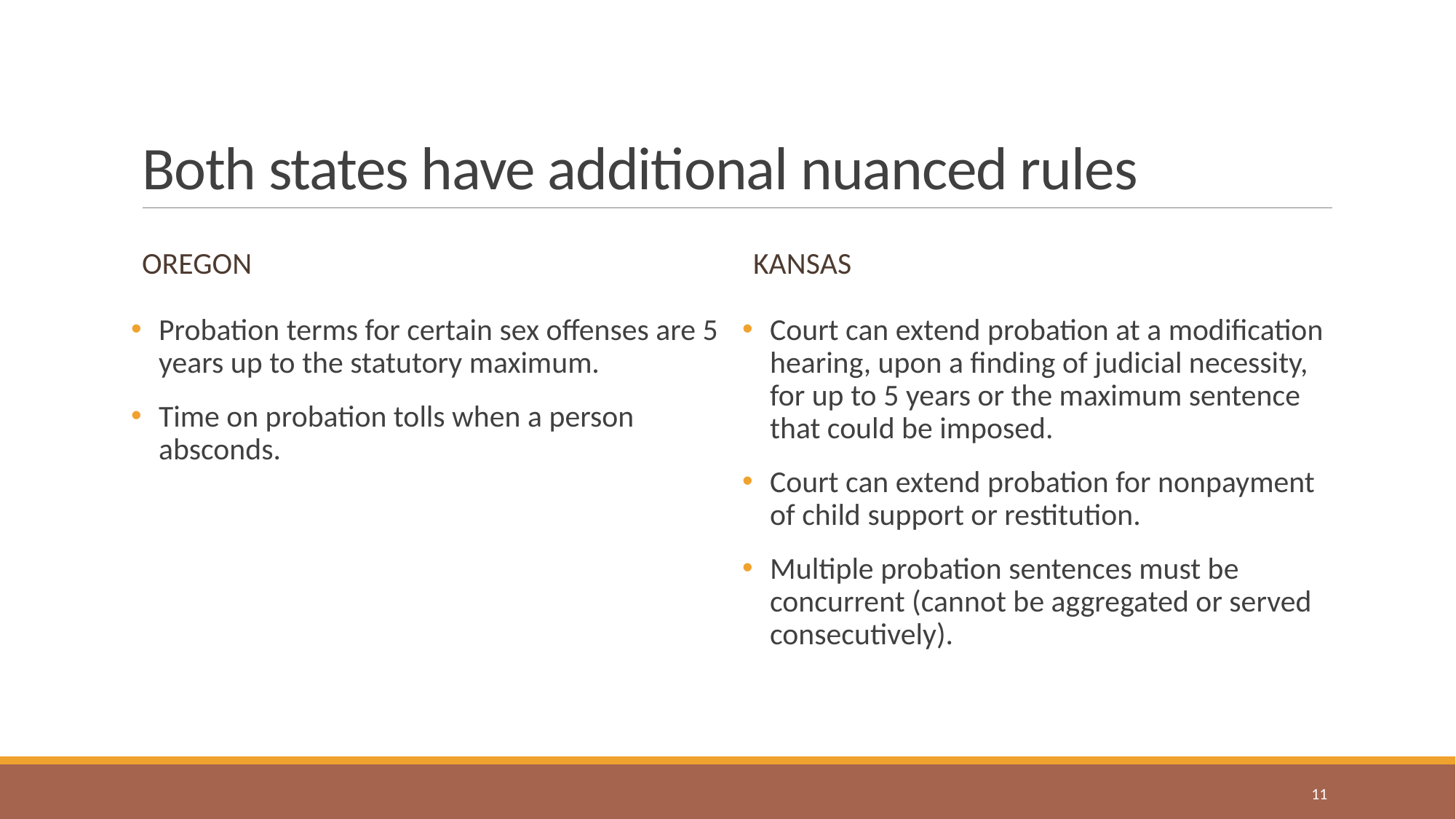

# Both states have additional nuanced rules
Oregon
Kansas
Probation terms for certain sex offenses are 5 years up to the statutory maximum.
Time on probation tolls when a person absconds.
Court can extend probation at a modification hearing, upon a finding of judicial necessity, for up to 5 years or the maximum sentence that could be imposed.
Court can extend probation for nonpayment of child support or restitution.
Multiple probation sentences must be concurrent (cannot be aggregated or served consecutively).
11